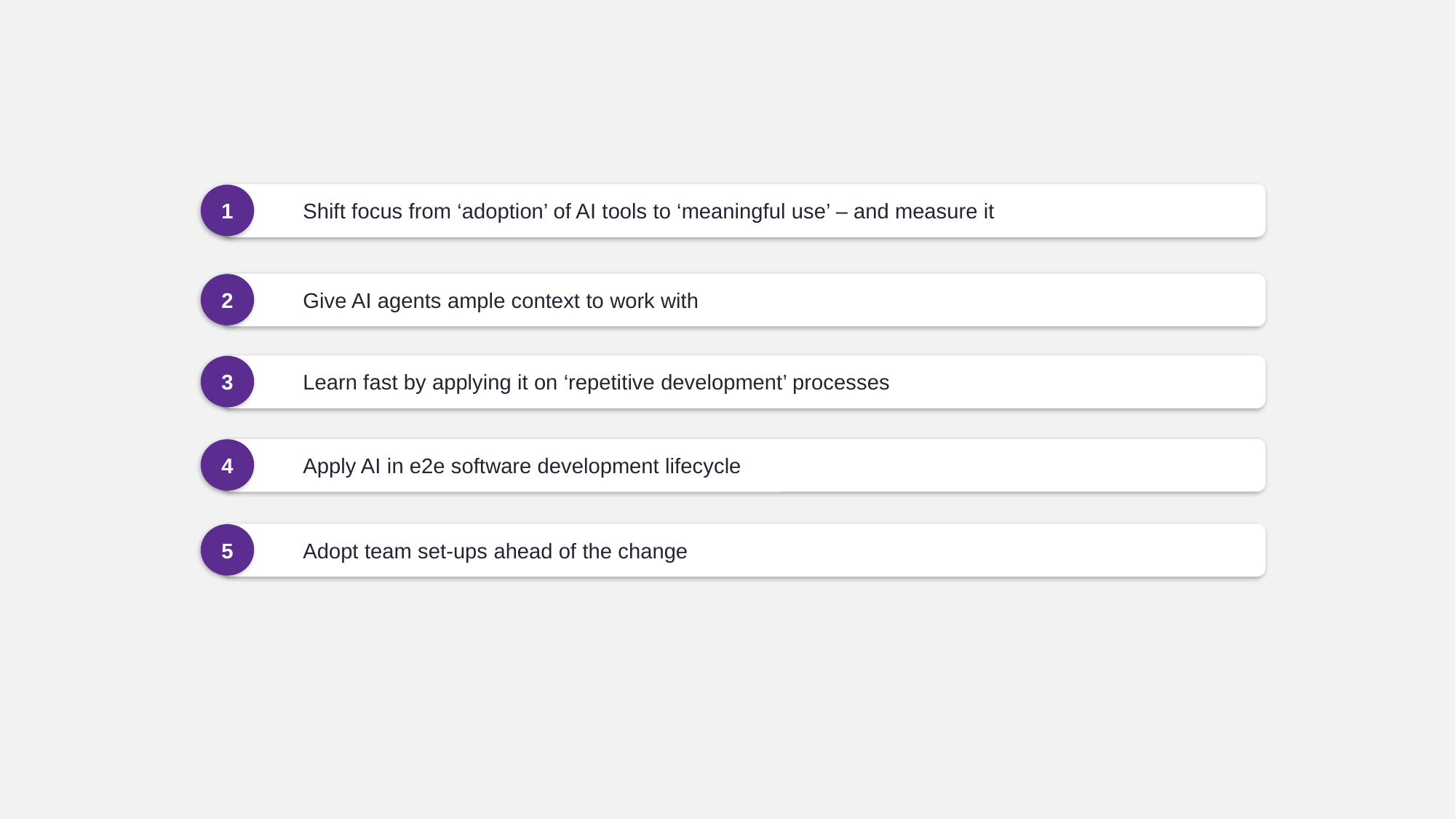

1
Shift focus from ‘adoption’ of AI tools to ‘meaningful use’ – and measure it

2
Give AI agents ample context to work with

3
Learn fast by applying it on ‘repetitive development’ processes

4
Apply AI in e2e software development lifecycle

5
Adopt team set-ups ahead of the change